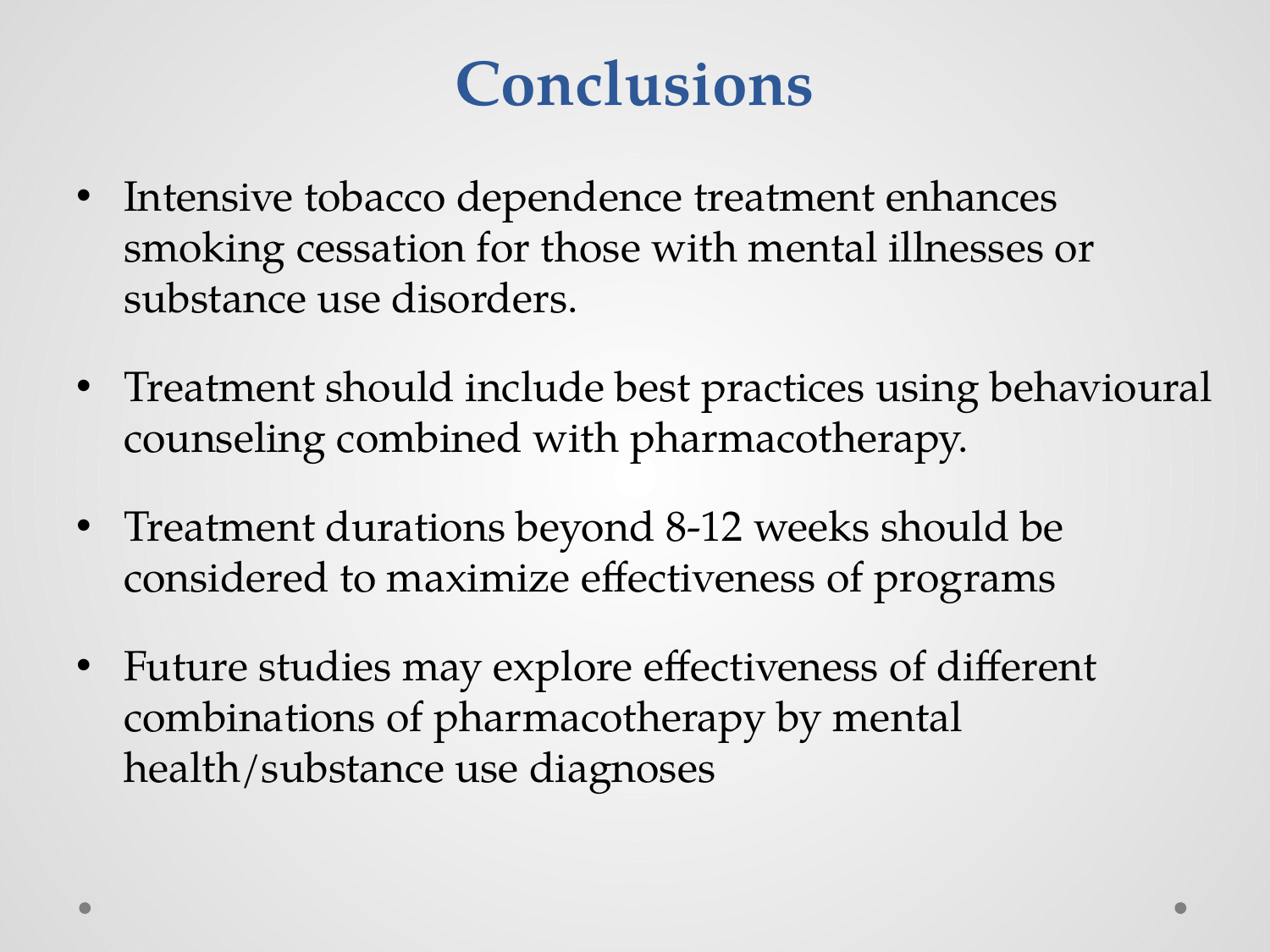

Conclusions

Intensive tobacco dependence treatment enhances smoking cessation for those with mental illnesses or substance use disorders.

Treatment should include best practices using behavioural counseling combined with pharmacotherapy.

Treatment durations beyond 8-12 weeks should be considered to maximize effectiveness of programs

Future studies may explore effectiveness of different combinations of pharmacotherapy by mental health/substance use diagnoses